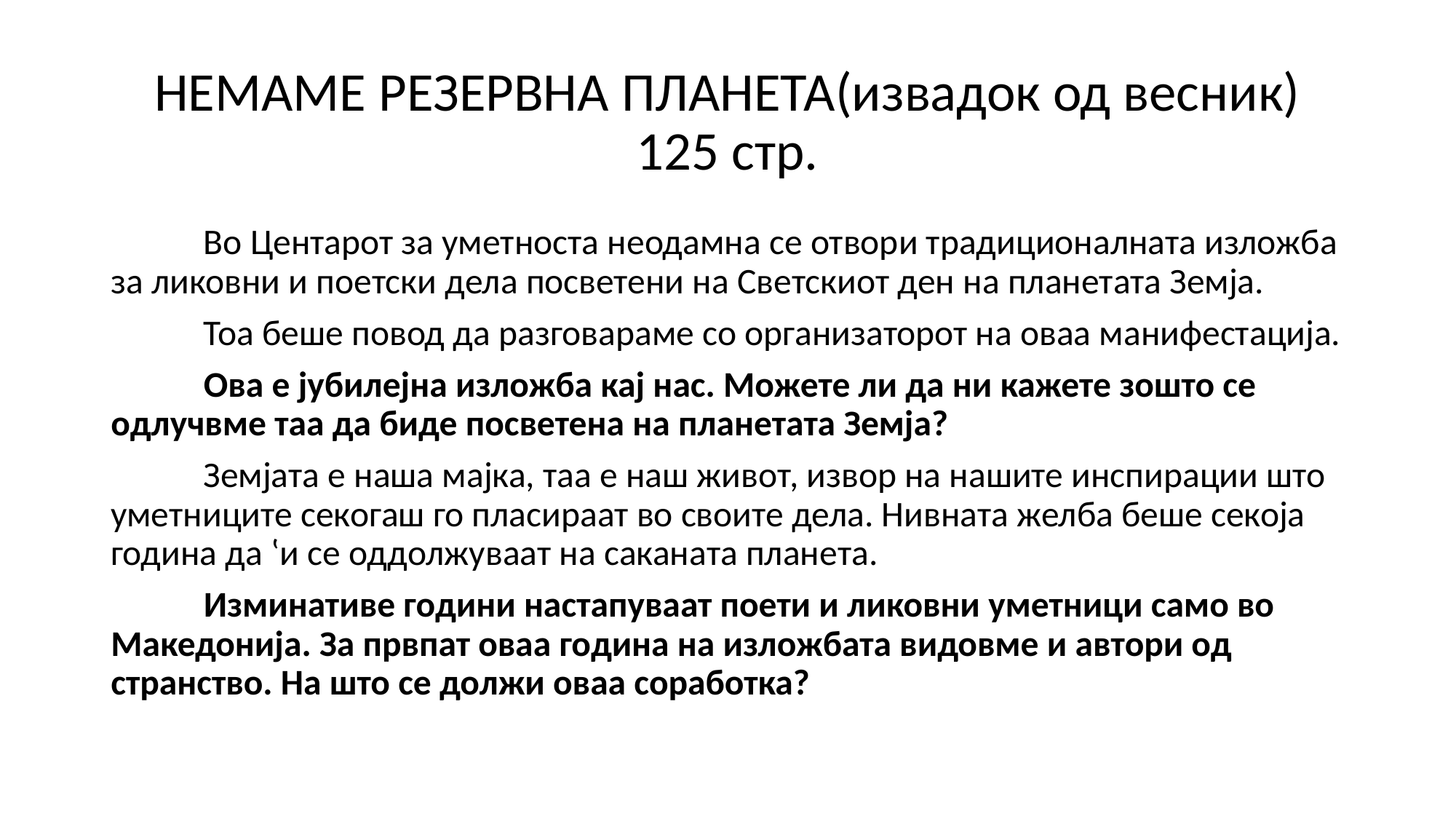

# НЕМАМЕ РЕЗЕРВНА ПЛАНЕТА(извадок од весник) 125 стр.
	Во Центарот за уметноста неодамна се отвори традиционалната изложба за ликовни и поетски дела посветени на Светскиот ден на планетата Земја.
	Тоа беше повод да разговараме со организаторот на оваа манифестација.
	Ова е јубилејна изложба кај нас. Можете ли да ни кажете зошто се одлучвме таа да биде посветена на планетата Земја?
	Земјата е наша мајка, таа е наш живот, извор на нашите инспирации што уметниците секогаш го пласираат во своите дела. Нивната желба беше секоја година да ʽи се оддолжуваат на саканата планета.
	Изминативе години настапуваат поети и ликовни уметници само во Македонија. За првпат оваа година на изложбата видовме и автори од странство. На што се должи оваа соработка?